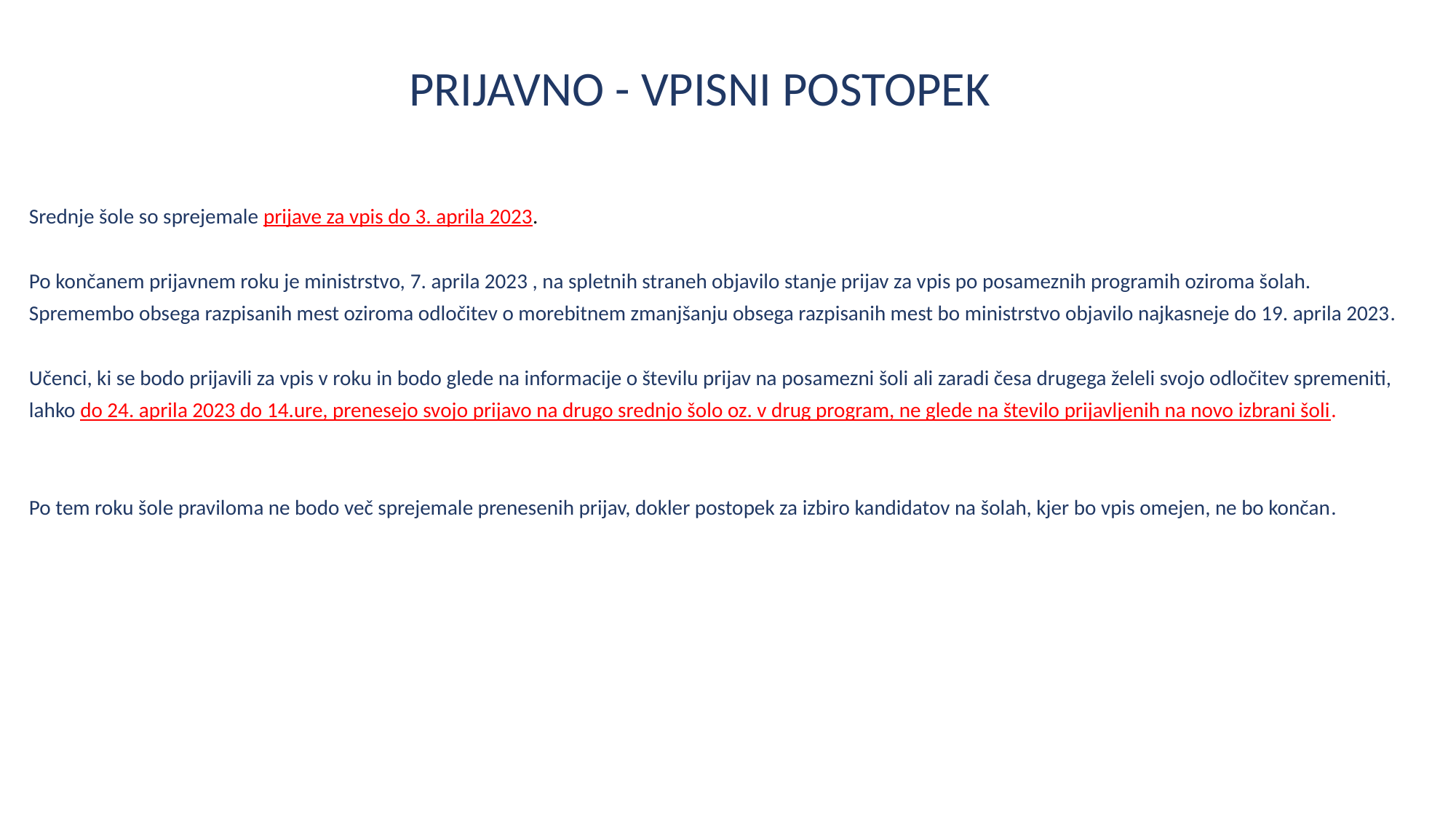

PRIJAVNO - VPISNI POSTOPEK

Srednje šole so sprejemale prijave za vpis do 3. aprila 2023.

Po končanem prijavnem roku je ministrstvo, 7. aprila 2023 , na spletnih straneh objavilo stanje prijav za vpis po posameznih programih oziroma šolah.
Spremembo obsega razpisanih mest oziroma odločitev o morebitnem zmanjšanju obsega razpisanih mest bo ministrstvo objavilo najkasneje do 19. aprila 2023.

Učenci, ki se bodo prijavili za vpis v roku in bodo glede na informacije o številu prijav na posamezni šoli ali zaradi česa drugega želeli svojo odločitev spremeniti,
lahko do 24. aprila 2023 do 14.ure, prenesejo svojo prijavo na drugo srednjo šolo oz. v drug program, ne glede na število prijavljenih na novo izbrani šoli.

Po tem roku šole praviloma ne bodo več sprejemale prenesenih prijav, dokler postopek za izbiro kandidatov na šolah, kjer bo vpis omejen, ne bo končan.